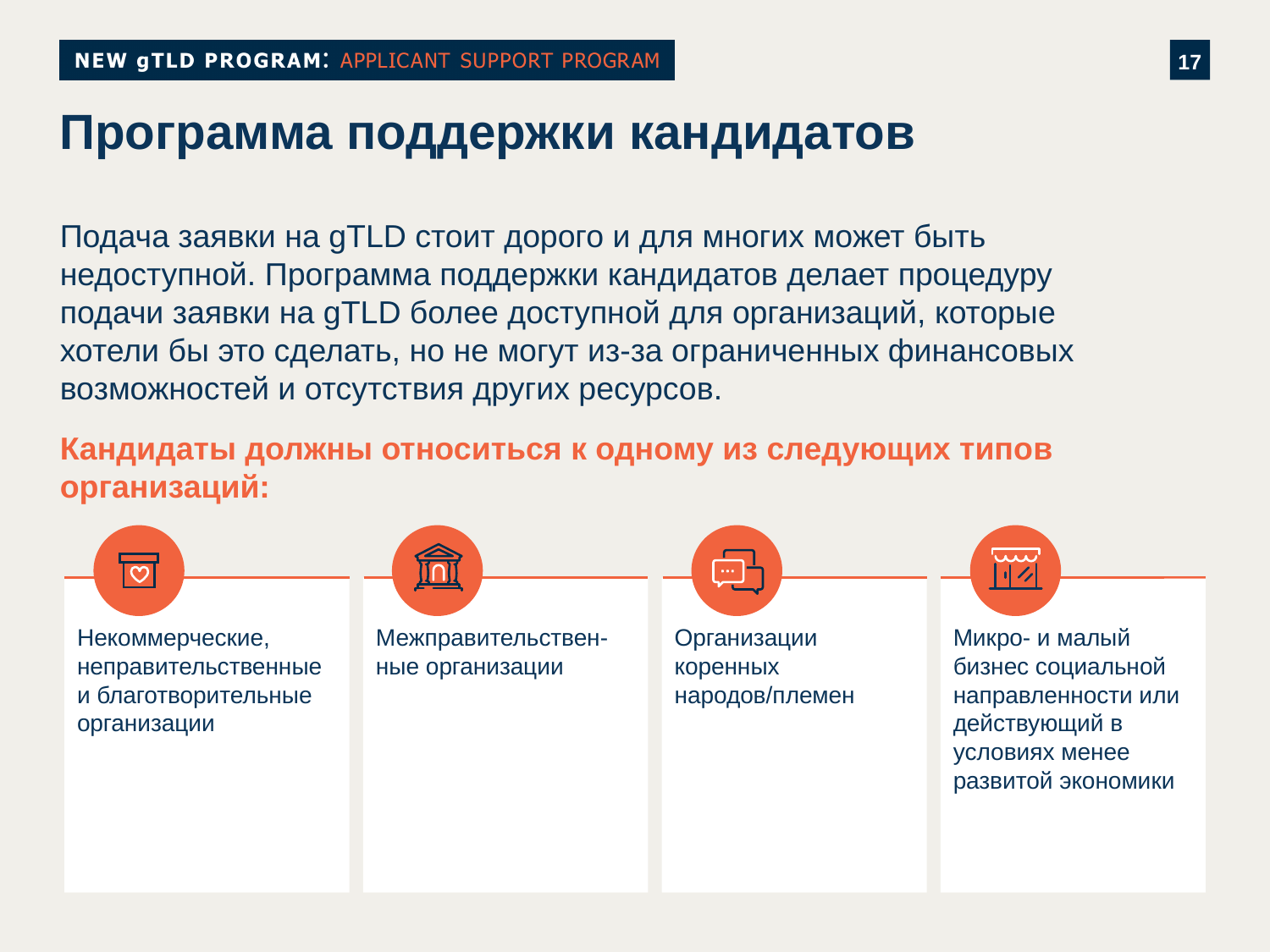

# Программа поддержки кандидатов
Подача заявки на gTLD стоит дорого и для многих может быть недоступной. Программа поддержки кандидатов делает процедуру подачи заявки на gTLD более доступной для организаций, которые хотели бы это сделать, но не могут из-за ограниченных финансовых возможностей и отсутствия других ресурсов.
Кандидаты должны относиться к одному из следующих типов организаций:

Межправительствен-ные организации
Некоммерческие,
неправительственные и благотворительные организации
Организации коренных народов/племен
Микро- и малый бизнес социальной направленности или действующий в условиях менее развитой экономики